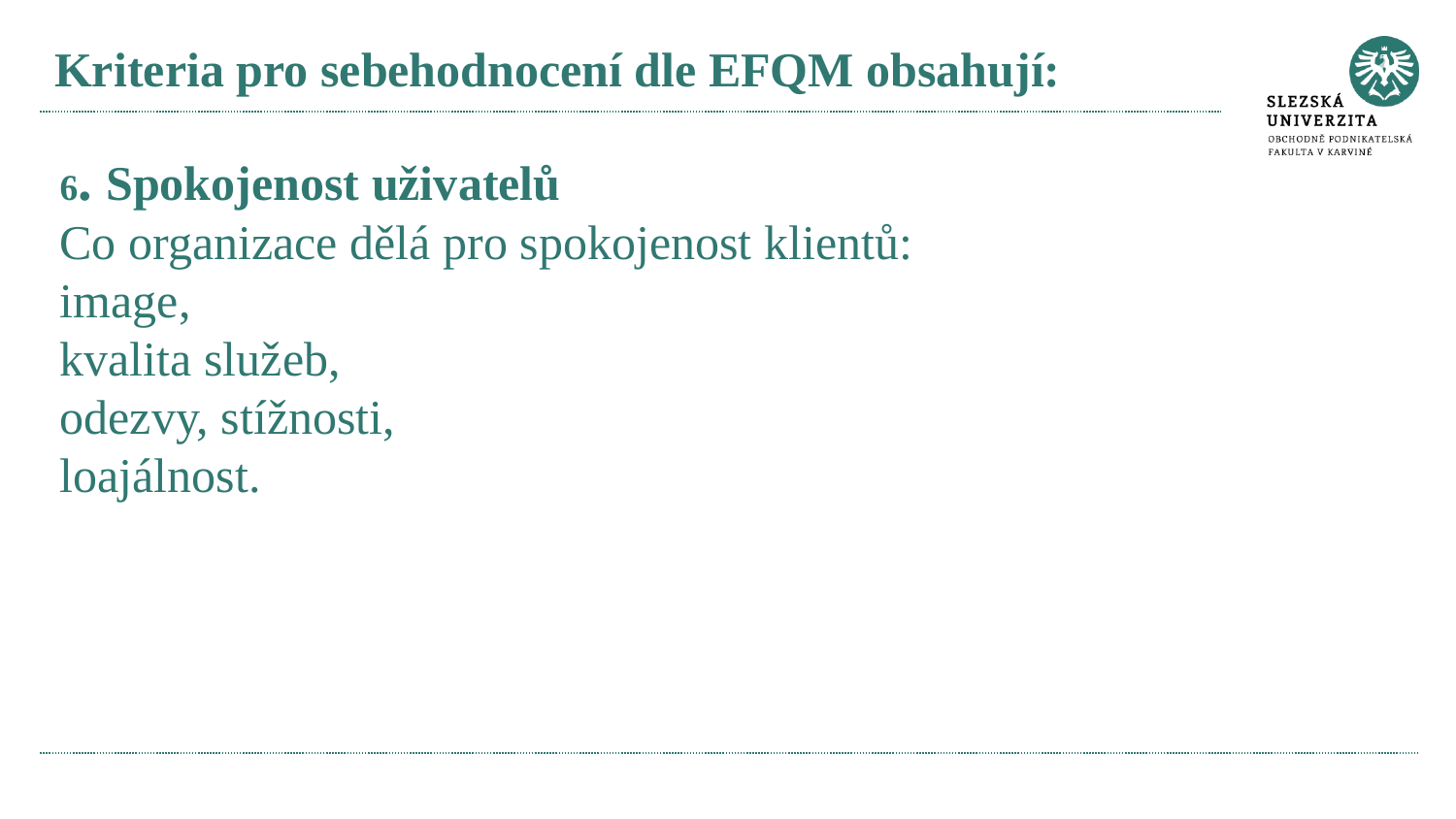

# Kriteria pro sebehodnocení dle EFQM obsahují:
6. Spokojenost uživatelů
Co organizace dělá pro spokojenost klientů:
image,
kvalita služeb,
odezvy, stížnosti,
loajálnost.